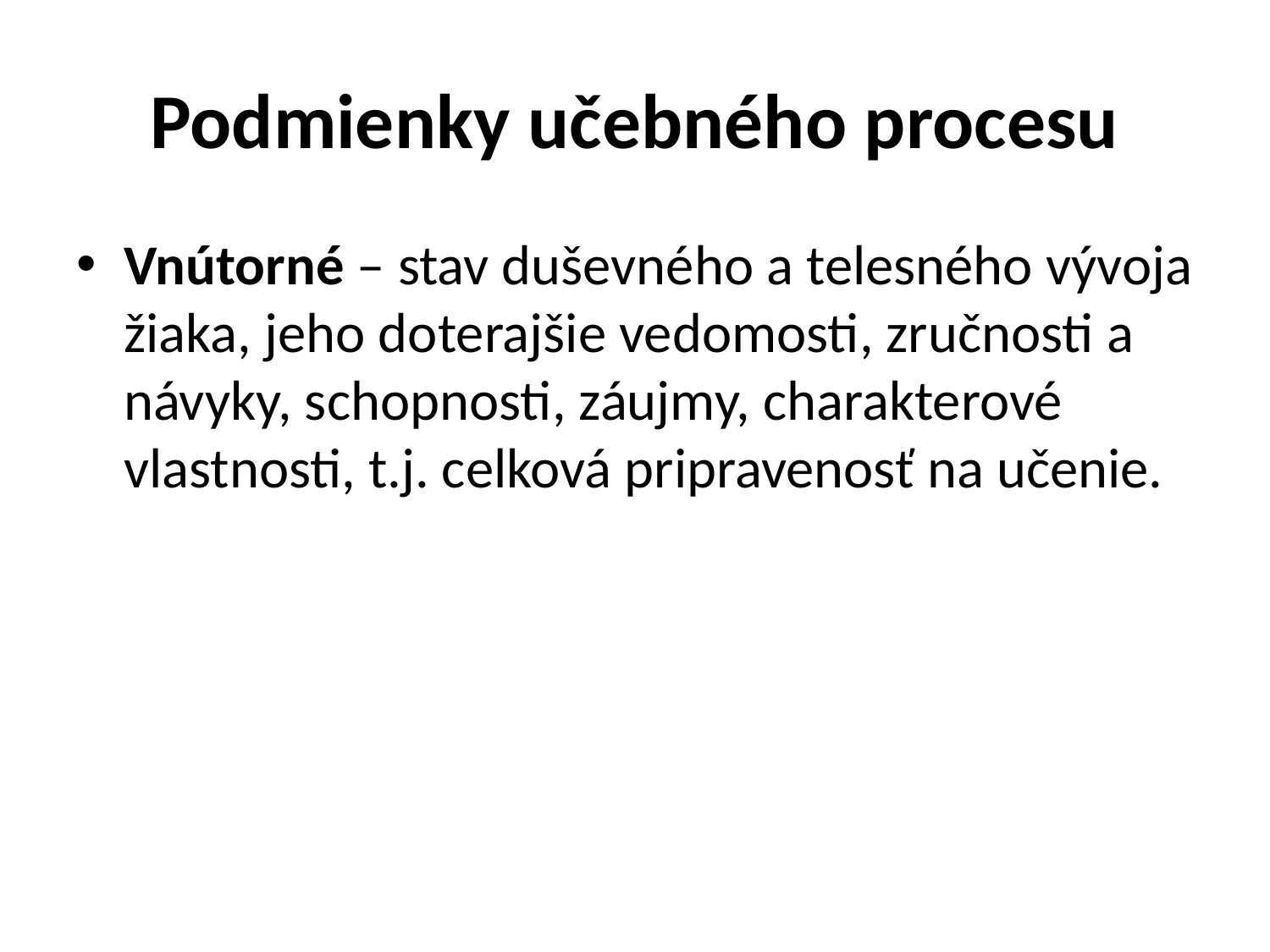

# Podmienky učebného procesu
Vnútorné – stav duševného a telesného vývoja žiaka, jeho doterajšie vedomosti, zručnosti a návyky, schopnosti, záujmy, charakterové vlastnosti, t.j. celková pripravenosť na učenie.